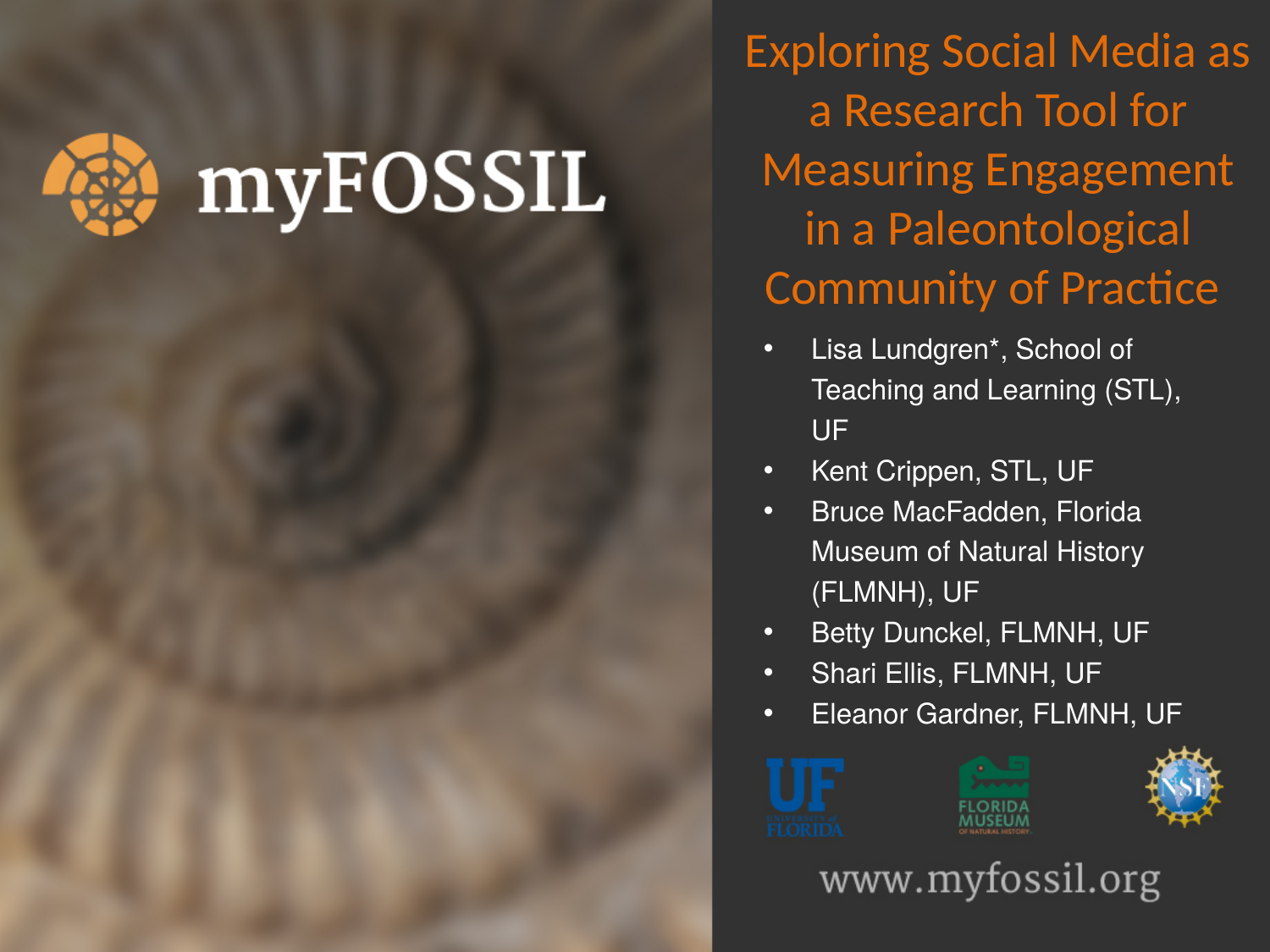

# Exploring Social Media as a Research Tool for Measuring Engagement in a Paleontological Community of Practice
Lisa Lundgren*, School of Teaching and Learning (STL), UF
Kent Crippen, STL, UF
Bruce MacFadden, Florida Museum of Natural History (FLMNH), UF
Betty Dunckel, FLMNH, UF
Shari Ellis, FLMNH, UF
Eleanor Gardner, FLMNH, UF